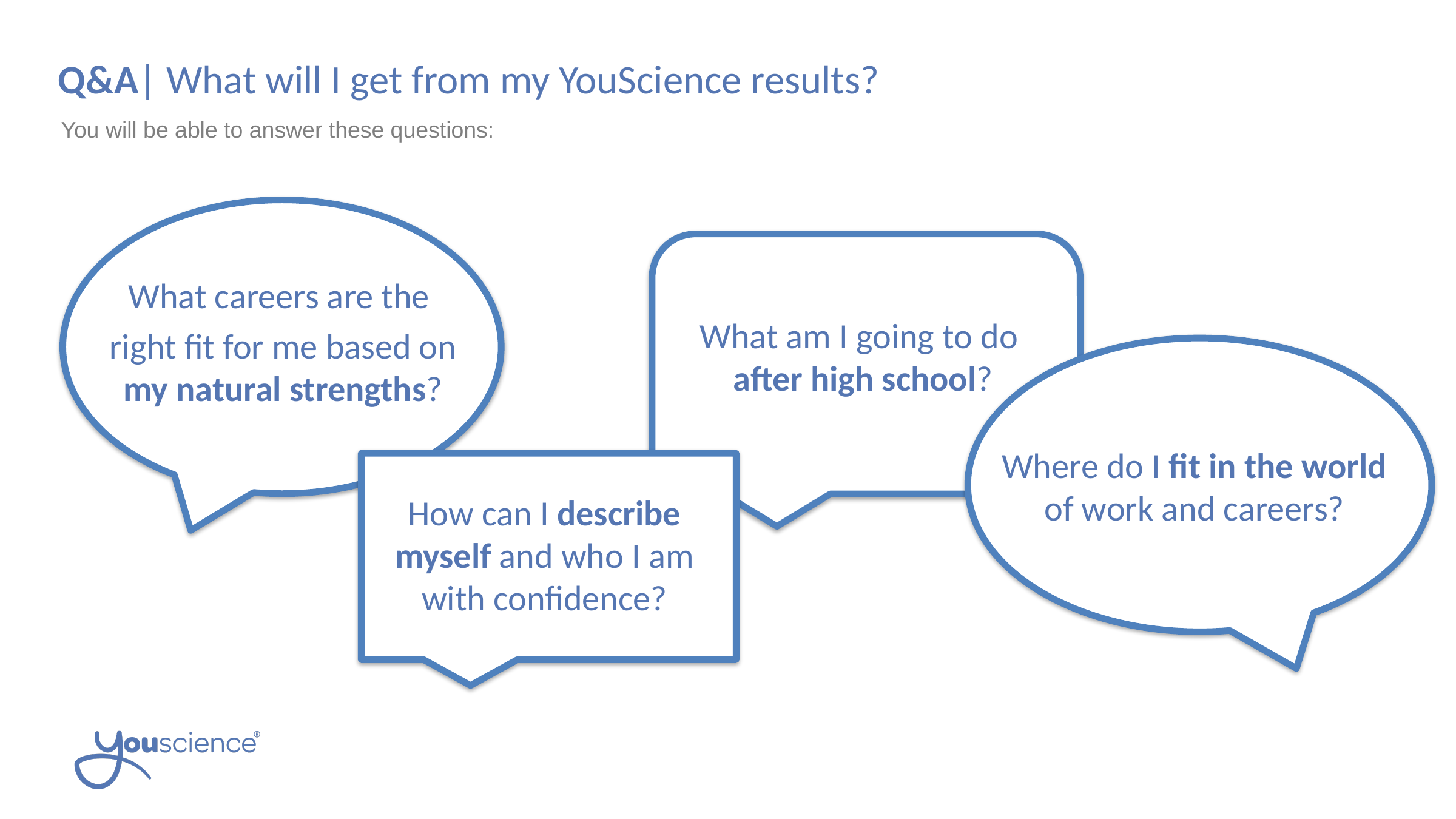

Q&A| What will I get from my YouScience results?
You will be able to answer these questions:

What careers are the
right fit for me based on my natural strengths?
What am I going to do
after high school?

Where do I fit in the world of work and careers?

How can I describe myself and who I am with confidence?